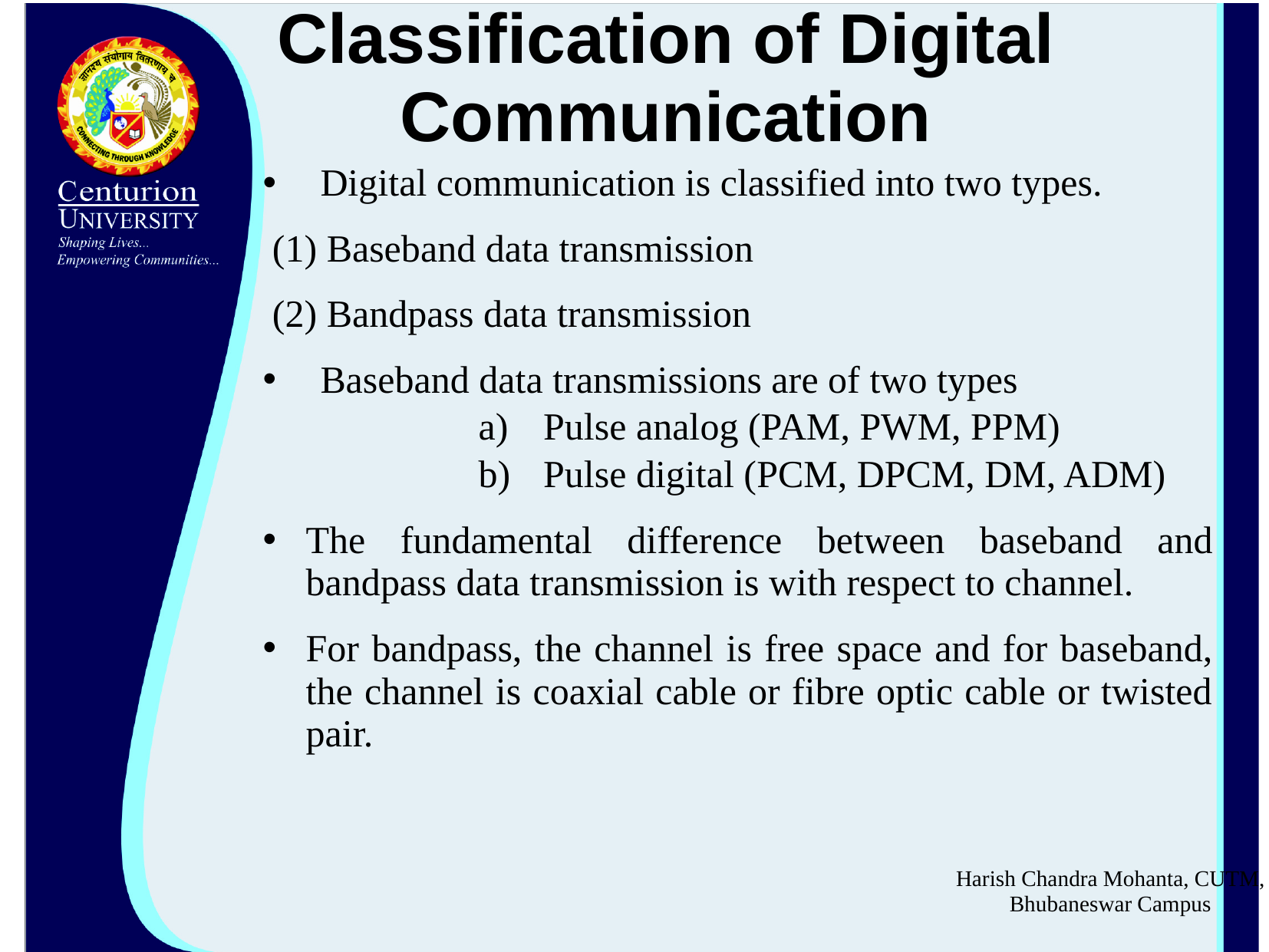

# Classification of Digital Communication
Digital communication is classified into two types.
 (1) Baseband data transmission
 (2) Bandpass data transmission
Baseband data transmissions are of two types
Pulse analog (PAM, PWM, PPM)
Pulse digital (PCM, DPCM, DM, ADM)
The fundamental difference between baseband and bandpass data transmission is with respect to channel.
For bandpass, the channel is free space and for baseband, the channel is coaxial cable or fibre optic cable or twisted pair.
10
Harish Chandra Mohanta, CUTM, Bhubaneswar Campus